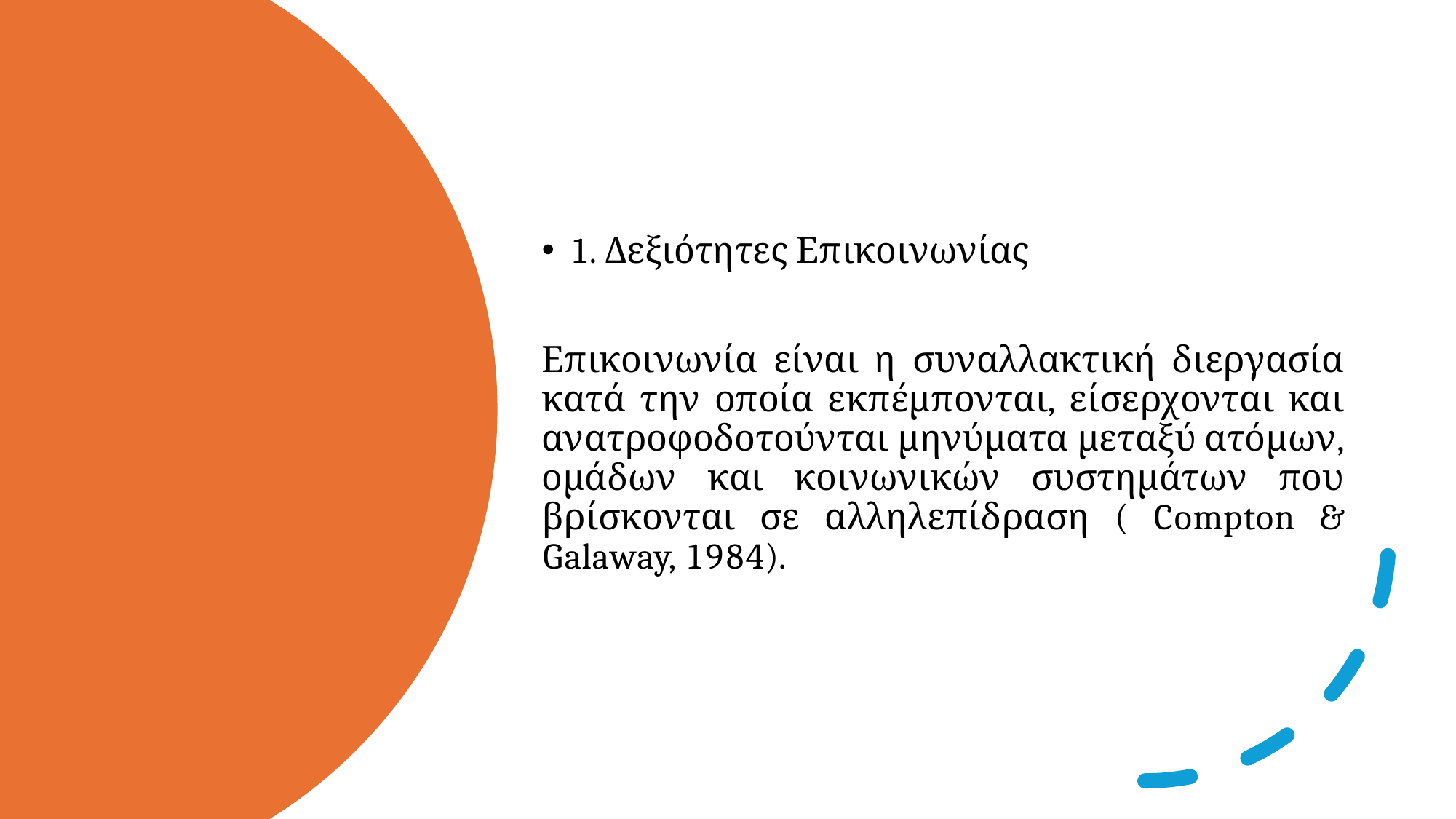

1. Δεξιότητες Επικοινωνίας

Επικοινωνία είναι η συναλλακτική διεργασία κατά την οποία εκπέμπονται, είσερχονται και ανατροφοδοτούνται μηνύματα μεταξύ ατόμων, ομάδων και κοινωνικών συστημάτων που βρίσκονται σε αλληλεπίδραση ( Compton & Galaway, 1984).